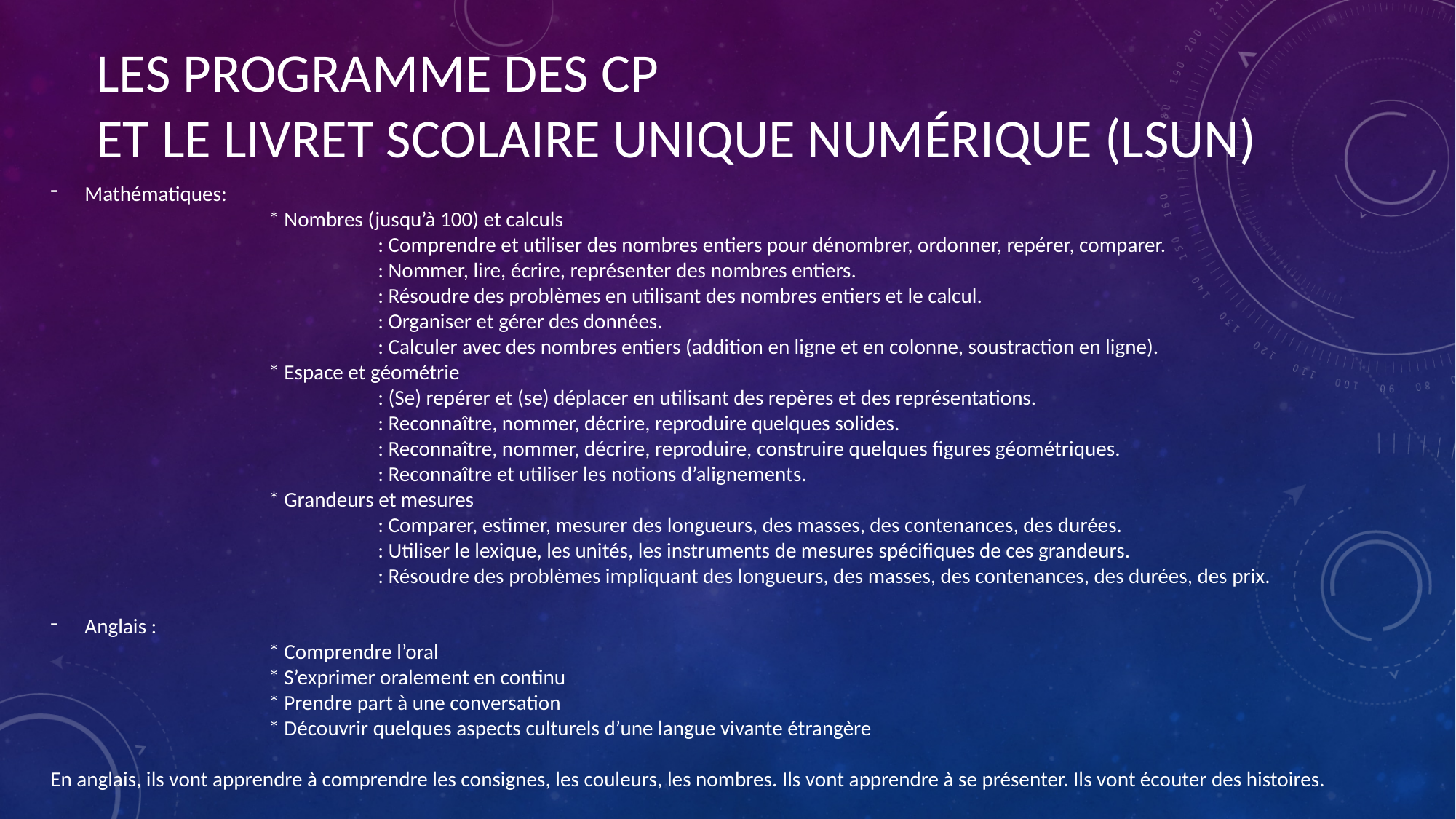

# Les programme des CP et le livret scolaire unique numérique (LSUN)
Mathématiques:
		* Nombres (jusqu’à 100) et calculs
			: Comprendre et utiliser des nombres entiers pour dénombrer, ordonner, repérer, comparer.
			: Nommer, lire, écrire, représenter des nombres entiers.
			: Résoudre des problèmes en utilisant des nombres entiers et le calcul.
			: Organiser et gérer des données.
			: Calculer avec des nombres entiers (addition en ligne et en colonne, soustraction en ligne).
		* Espace et géométrie
			: (Se) repérer et (se) déplacer en utilisant des repères et des représentations.
			: Reconnaître, nommer, décrire, reproduire quelques solides.
			: Reconnaître, nommer, décrire, reproduire, construire quelques figures géométriques.
			: Reconnaître et utiliser les notions d’alignements.
		* Grandeurs et mesures
			: Comparer, estimer, mesurer des longueurs, des masses, des contenances, des durées.
			: Utiliser le lexique, les unités, les instruments de mesures spécifiques de ces grandeurs.
			: Résoudre des problèmes impliquant des longueurs, des masses, des contenances, des durées, des prix.

Anglais :
		* Comprendre l’oral
		* S’exprimer oralement en continu
		* Prendre part à une conversation
		* Découvrir quelques aspects culturels d’une langue vivante étrangère

En anglais, ils vont apprendre à comprendre les consignes, les couleurs, les nombres. Ils vont apprendre à se présenter. Ils vont écouter des histoires.